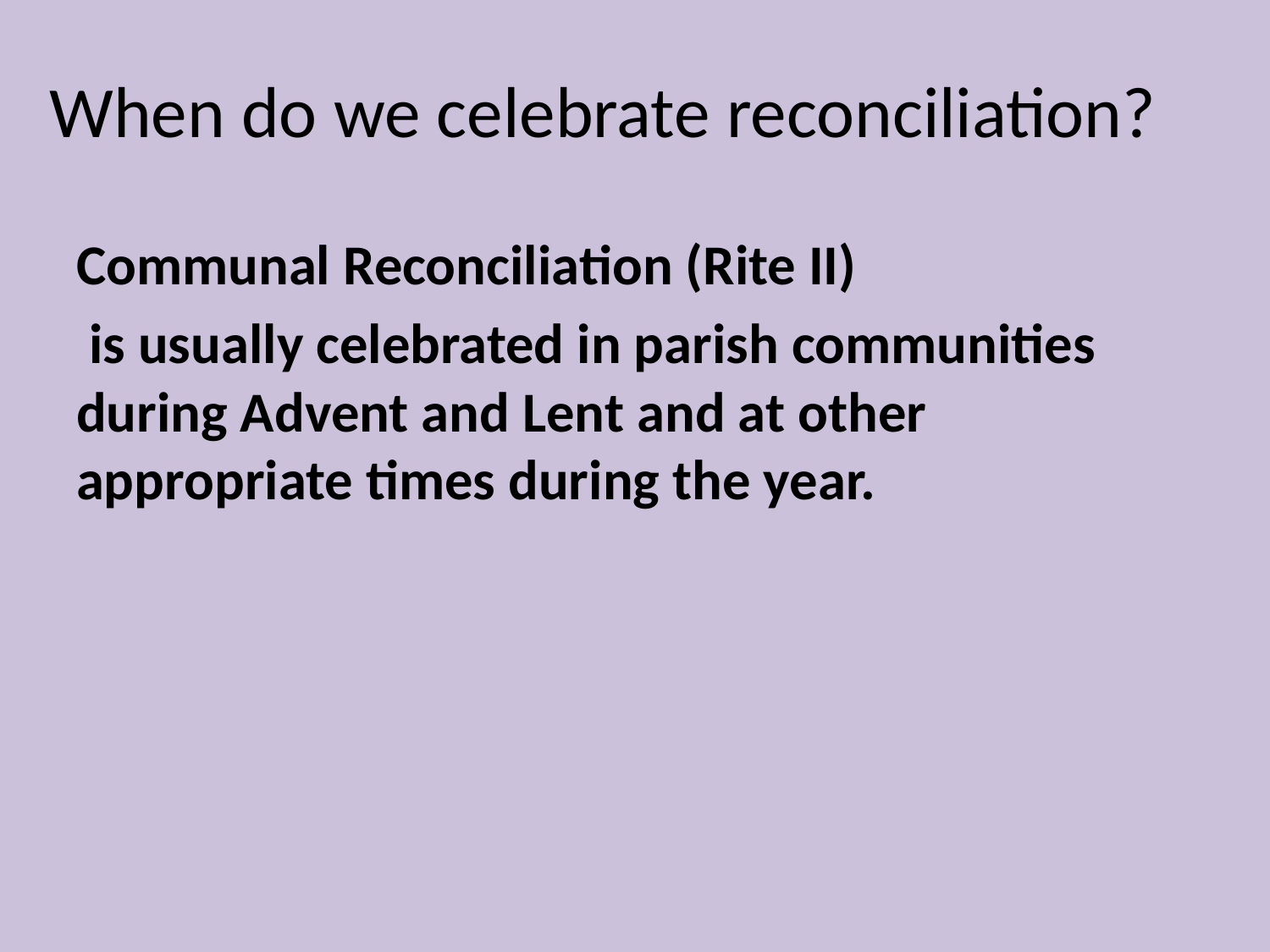

# When do we celebrate reconciliation?
Communal Reconciliation (Rite II)
 is usually celebrated in parish communities during Advent and Lent and at other appropriate times during the year.